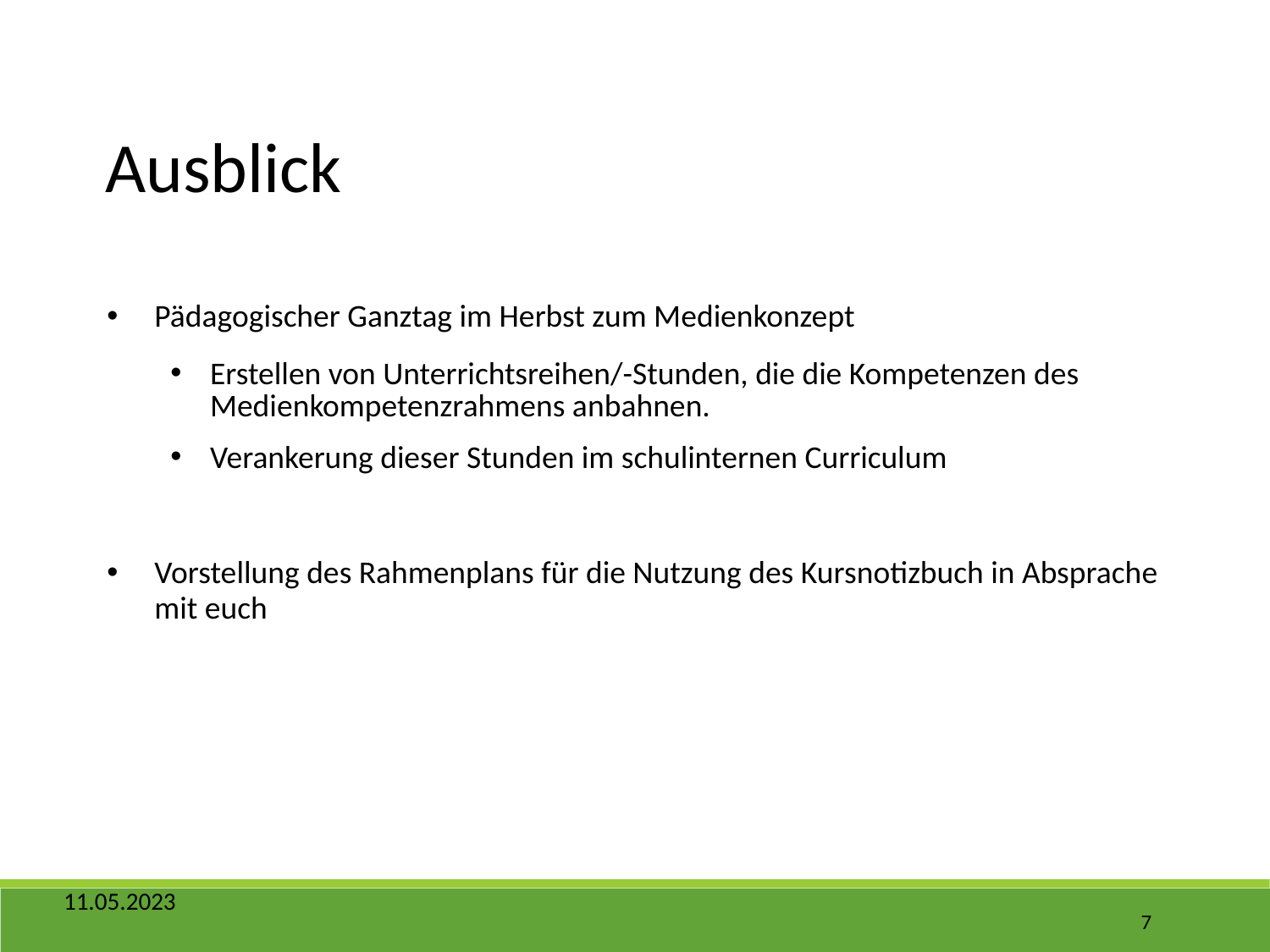

# Ausblick
Pädagogischer Ganztag im Herbst zum Medienkonzept
Erstellen von Unterrichtsreihen/-Stunden, die die Kompetenzen des Medienkompetenzrahmens anbahnen.
Verankerung dieser Stunden im schulinternen Curriculum

Vorstellung des Rahmenplans für die Nutzung des Kursnotizbuch in Absprache mit euch
11.05.2023
7